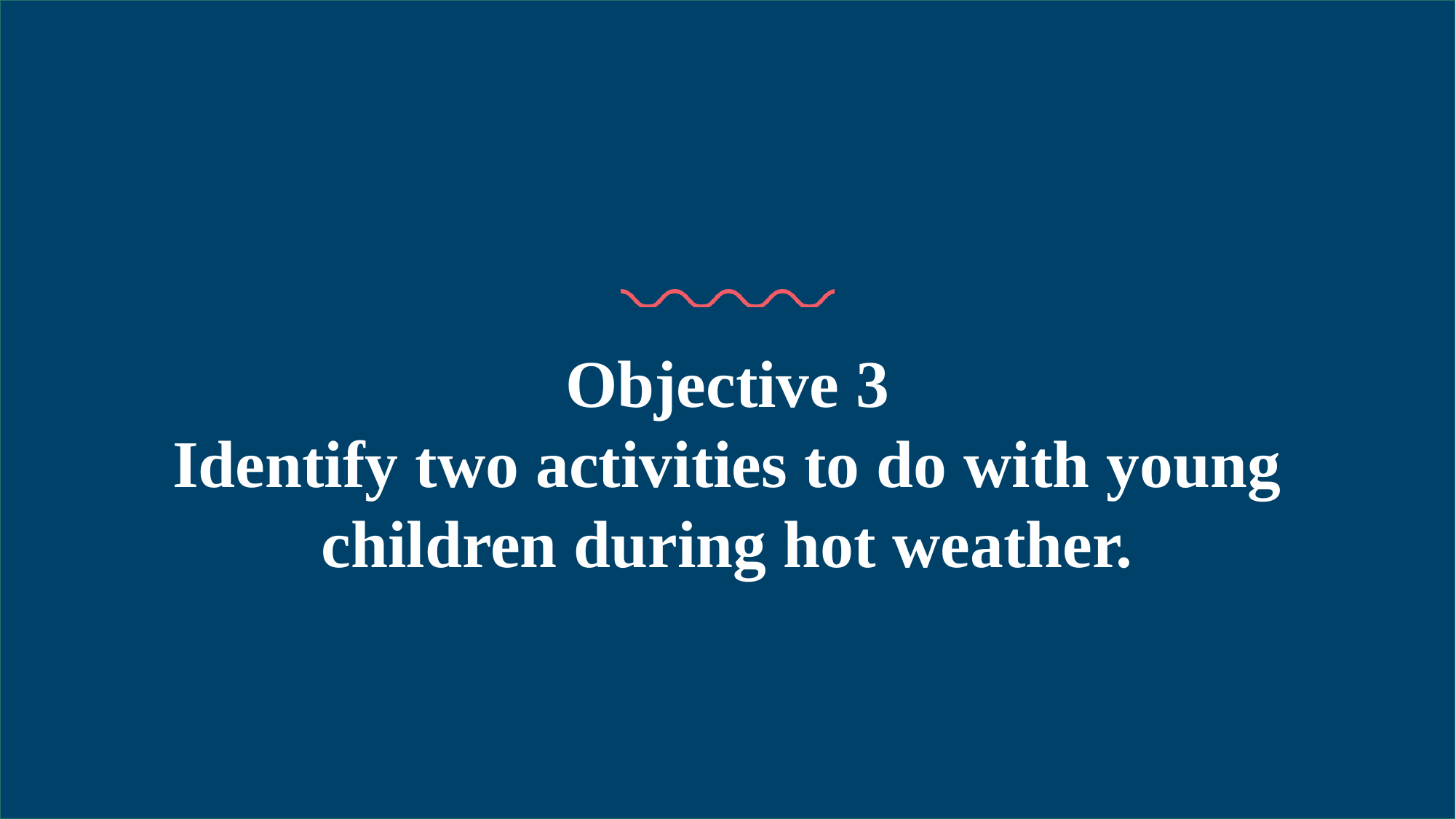

# Objective 3 Identify two activities to do with young children during hot weather.